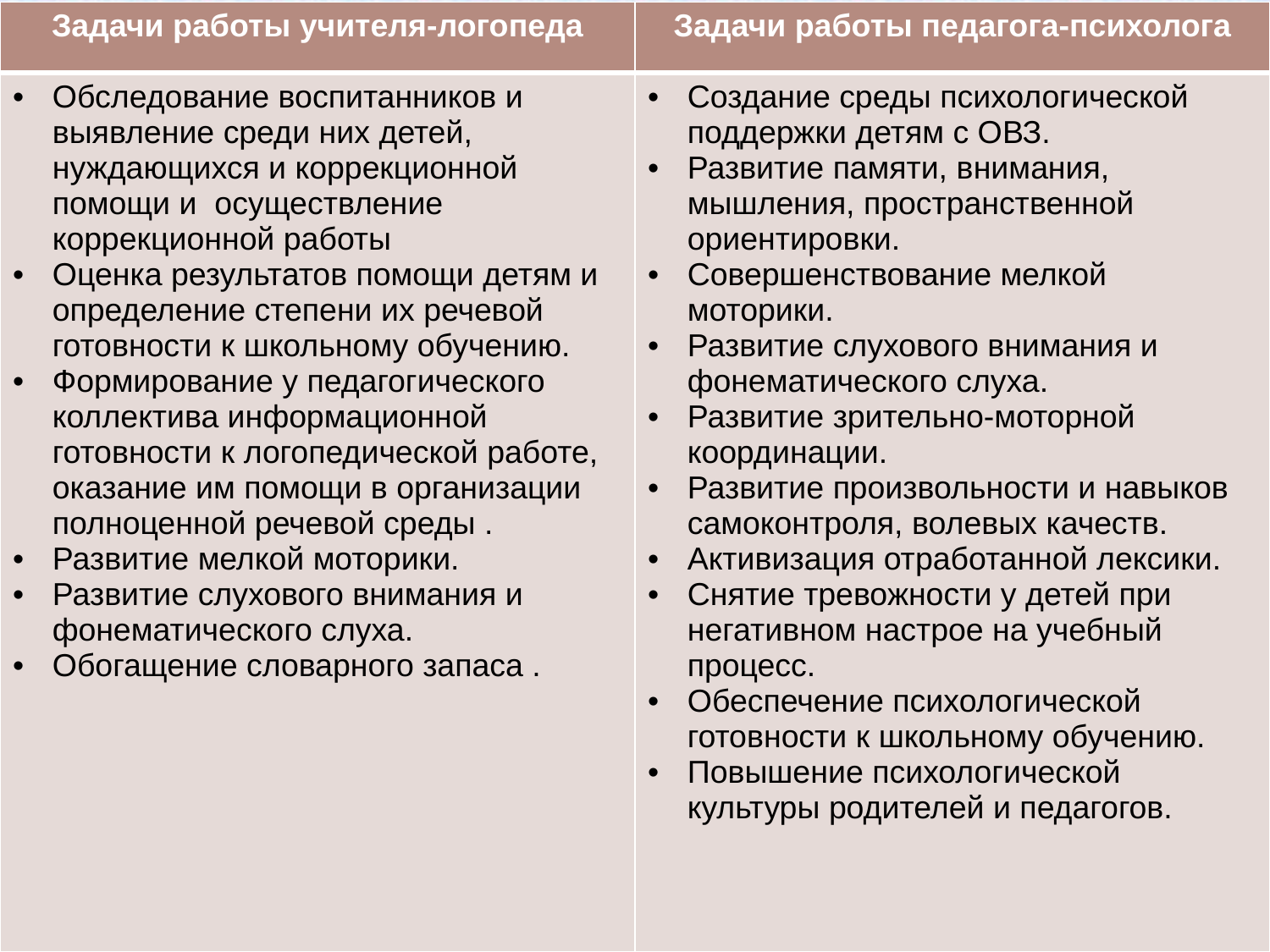

| Задачи работы учителя-логопеда | Задачи работы педагога-психолога |
| --- | --- |
| Обследование воспитанников и выявление среди них детей, нуждающихся и коррекционной помощи и осуществление коррекционной работы Оценка результатов помощи детям и определение степени их речевой готовности к школьному обучению. Формирование у педагогического коллектива информационной готовности к логопедической работе, оказание им помощи в организации полноценной речевой среды . Развитие мелкой моторики. Развитие слухового внимания и фонематического слуха. Обогащение словарного запаса . | Создание среды психологической поддержки детям с ОВЗ. Развитие памяти, внимания, мышления, пространственной ориентировки. Совершенствование мелкой моторики. Развитие слухового внимания и фонематического слуха. Развитие зрительно-моторной координации. Развитие произвольности и навыков самоконтроля, волевых качеств. Активизация отработанной лексики. Снятие тревожности у детей при негативном настрое на учебный процесс. Обеспечение психологической готовности к школьному обучению. Повышение психологической культуры родителей и педагогов. |